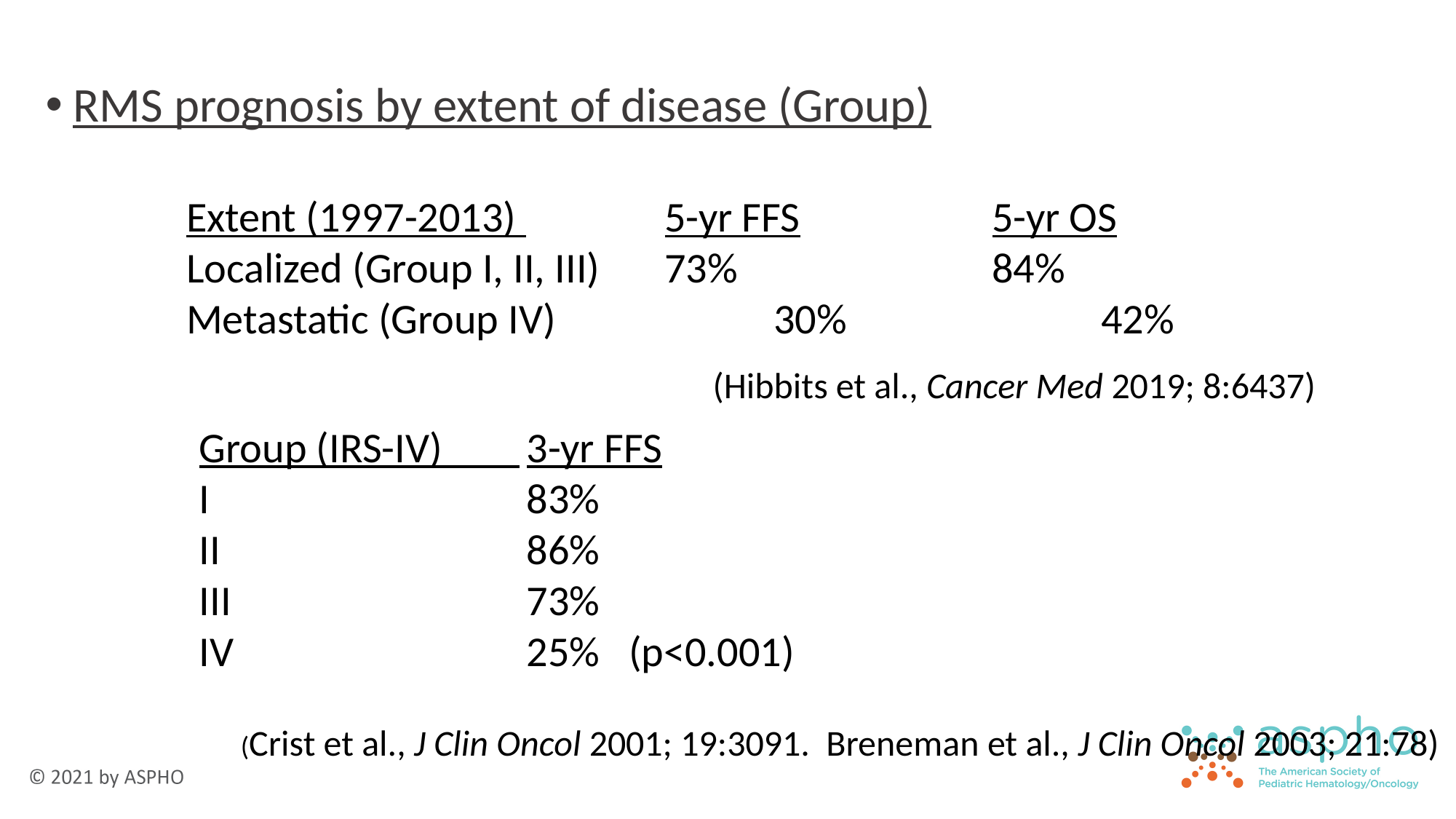

RMS prognosis by extent of disease (Group)
Extent (1997-2013) 		5-yr FFS		5-yr OS
Localized (Group I, II, III)	73%			84%
Metastatic (Group IV)		30%			42%

(Hibbits et al., Cancer Med 2019; 8:6437)

Group (IRS-IV)        	3-yr FFS
I			83%
II			86%
III			73%
IV			25%   (p<0.001)

(Crist et al., J Clin Oncol 2001; 19:3091.  Breneman et al., J Clin Oncol 2003; 21:78)